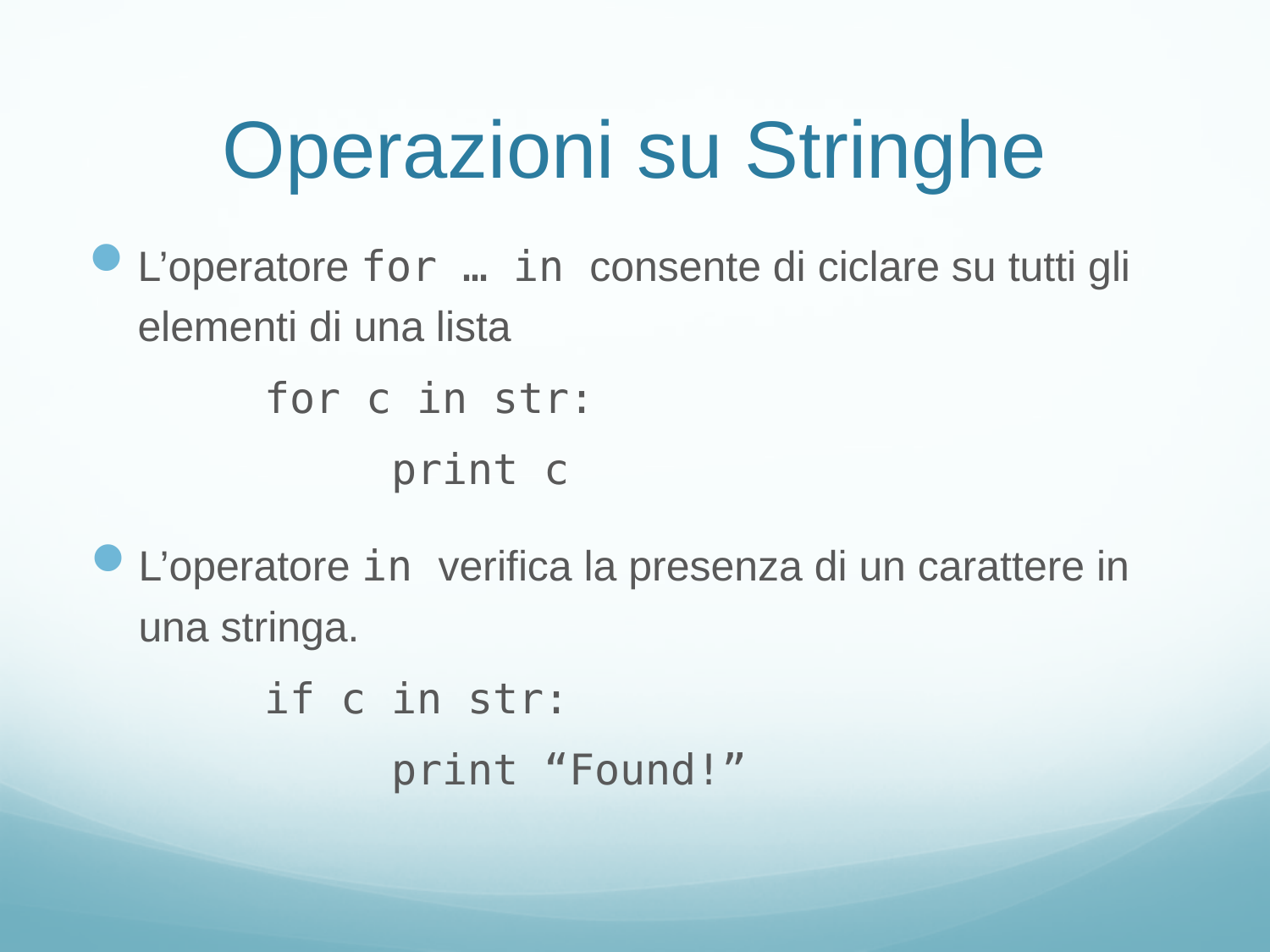

# Operazioni su Stringhe
L’operatore for … in consente di ciclare su tutti gli elementi di una lista
	for c in str:
		print c
L’operatore in verifica la presenza di un carattere in una stringa.
	if c in str:
		print “Found!”